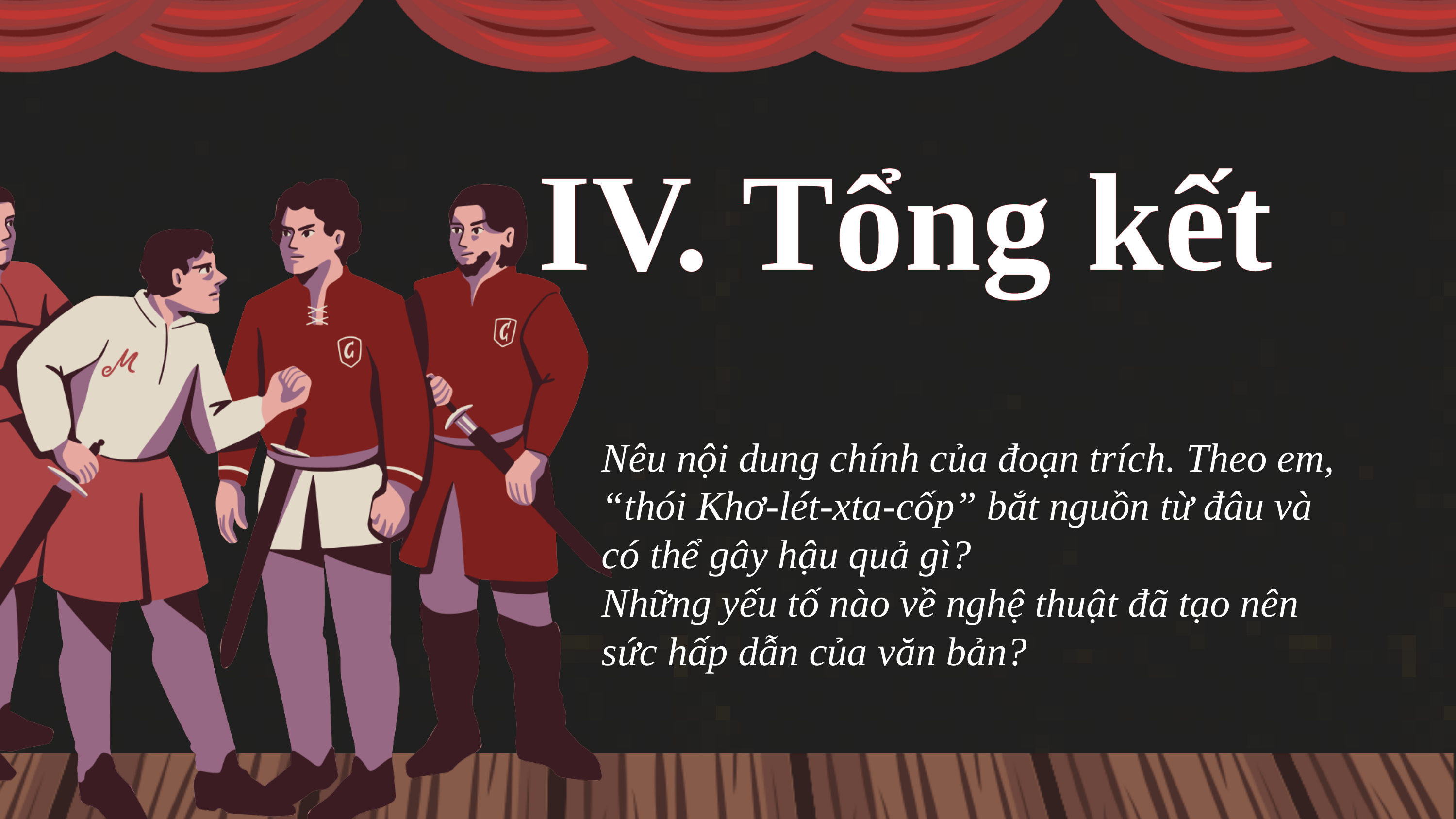

IV. Tổng kết

Nêu nội dung chính của đoạn trích. Theo em, “thói Khơ-lét-xta-cốp” bắt nguồn từ đâu và có thể gây hậu quả gì?
Những yếu tố nào về nghệ thuật đã tạo nên sức hấp dẫn của văn bản?